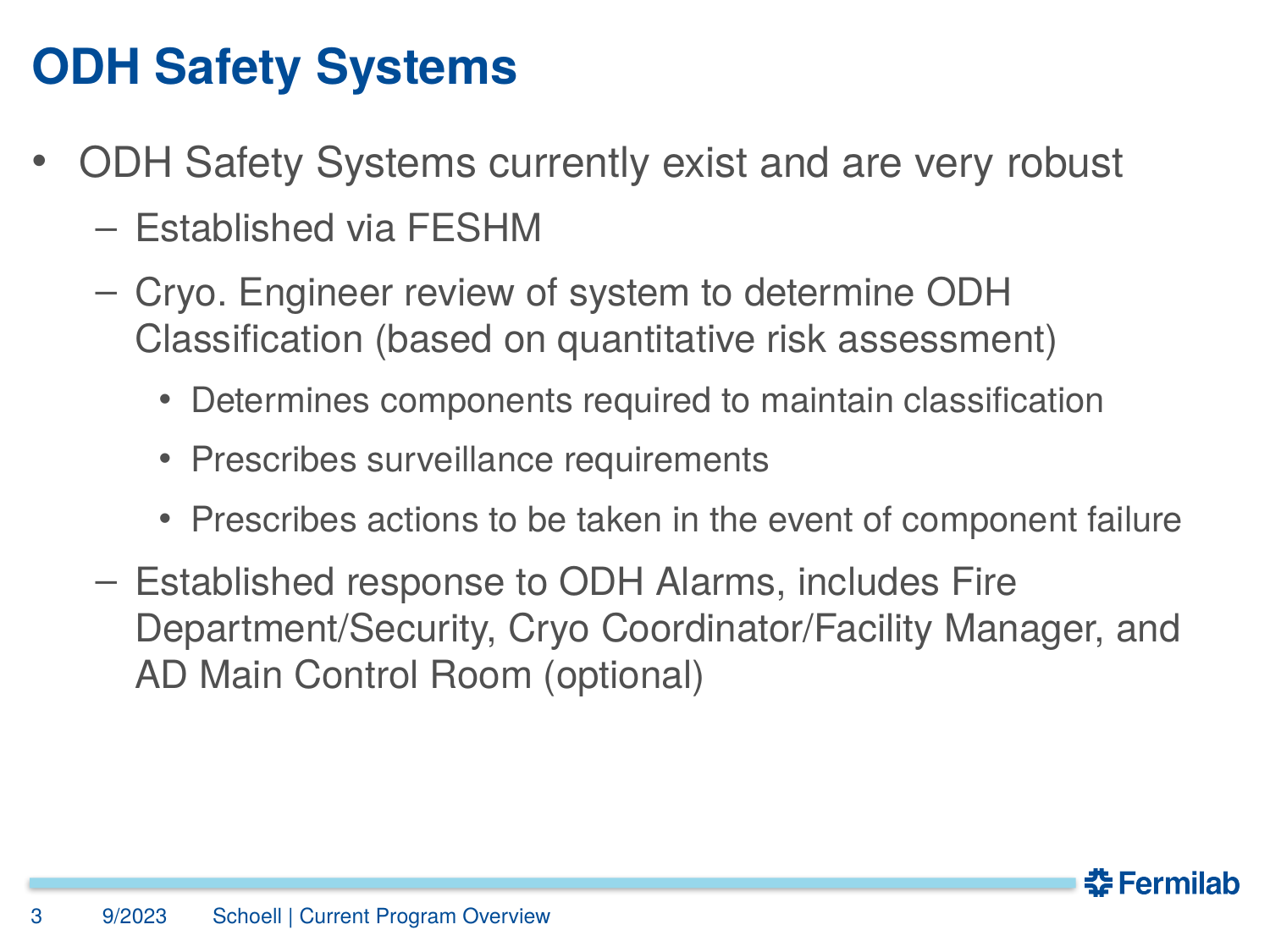

# ODH Safety Systems
ODH Safety Systems currently exist and are very robust
Established via FESHM
Cryo. Engineer review of system to determine ODH Classification (based on quantitative risk assessment)
Determines components required to maintain classification
Prescribes surveillance requirements
Prescribes actions to be taken in the event of component failure
Established response to ODH Alarms, includes Fire Department/Security, Cryo Coordinator/Facility Manager, and AD Main Control Room (optional)

3
9/2023
Schoell | Current Program Overview